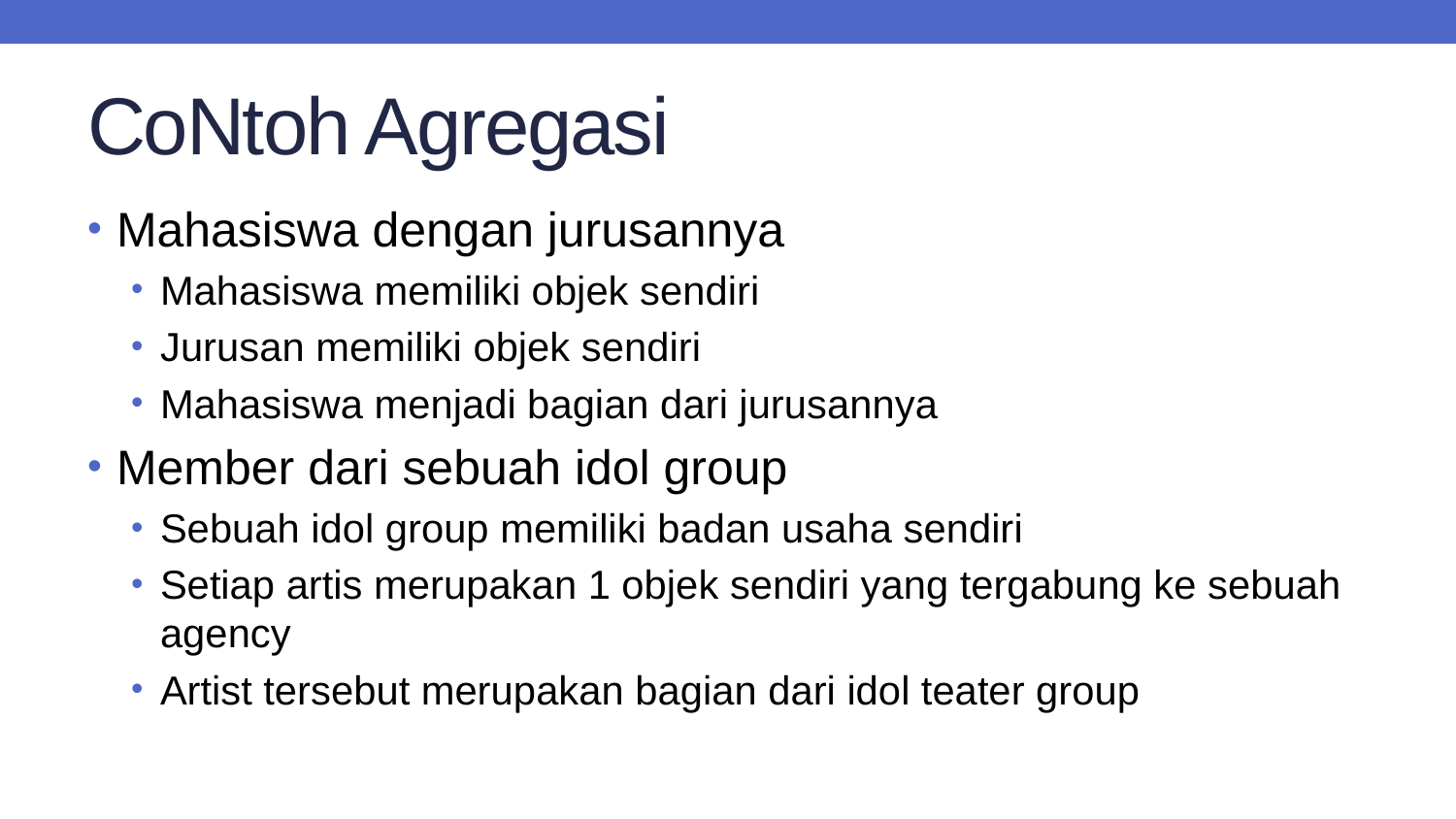

# CoNtoh Agregasi
Mahasiswa dengan jurusannya
Mahasiswa memiliki objek sendiri
Jurusan memiliki objek sendiri
Mahasiswa menjadi bagian dari jurusannya
Member dari sebuah idol group
Sebuah idol group memiliki badan usaha sendiri
Setiap artis merupakan 1 objek sendiri yang tergabung ke sebuah agency
Artist tersebut merupakan bagian dari idol teater group